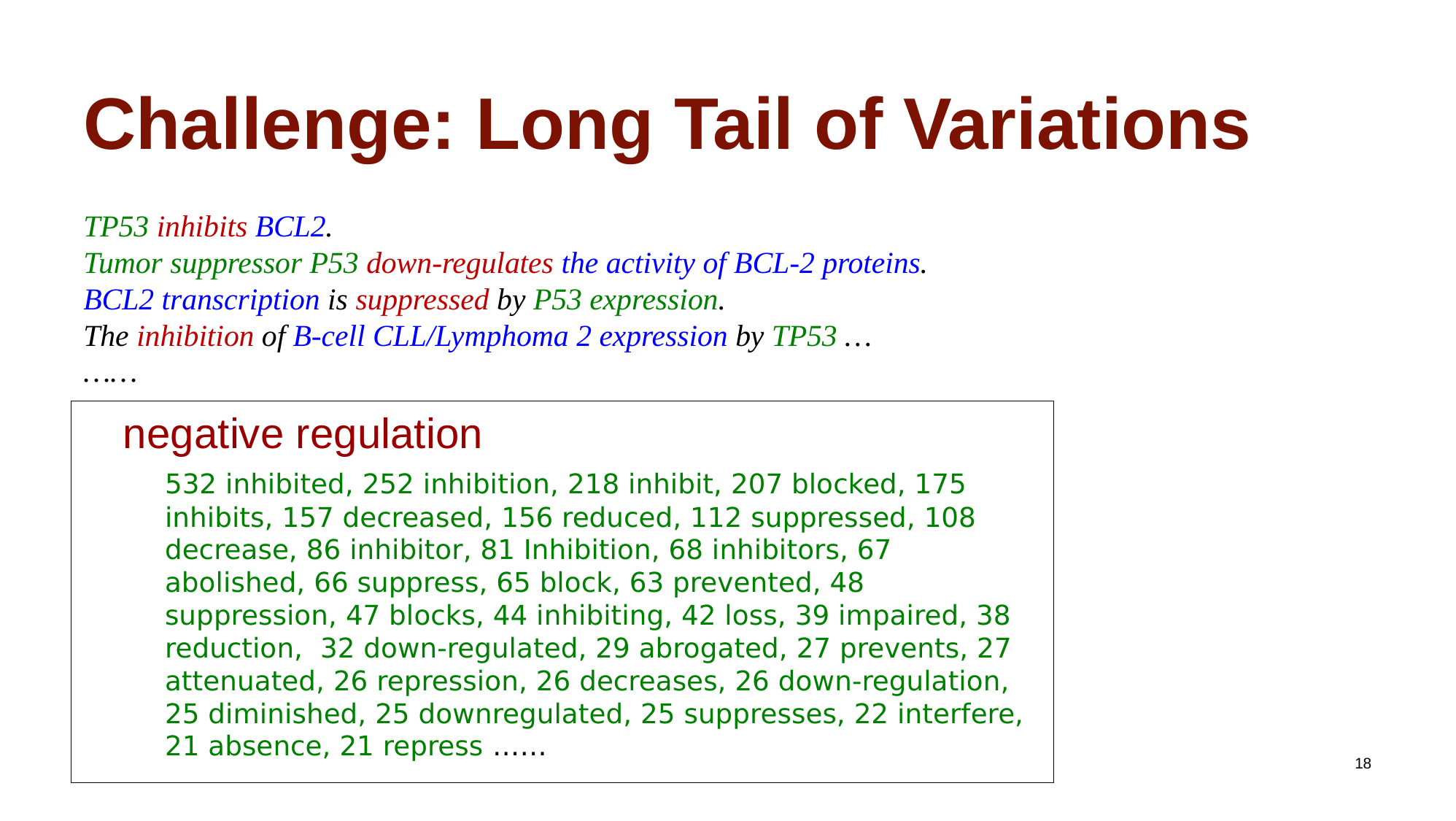

# Challenge: Long Tail of Variations
TP53 inhibits BCL2.
Tumor suppressor P53 down-regulates the activity of BCL-2 proteins.
BCL2 transcription is suppressed by P53 expression.
The inhibition of B-cell CLL/Lymphoma 2 expression by TP53 …
……

negative regulation
	532 inhibited, 252 inhibition, 218 inhibit, 207 blocked, 175 inhibits, 157 decreased, 156 reduced, 112 suppressed, 108 decrease, 86 inhibitor, 81 Inhibition, 68 inhibitors, 67 abolished, 66 suppress, 65 block, 63 prevented, 48 suppression, 47 blocks, 44 inhibiting, 42 loss, 39 impaired, 38 reduction,  32 down-regulated, 29 abrogated, 27 prevents, 27 attenuated, 26 repression, 26 decreases, 26 down-regulation, 25 diminished, 25 downregulated, 25 suppresses, 22 interfere, 21 absence, 21 repress ……

18